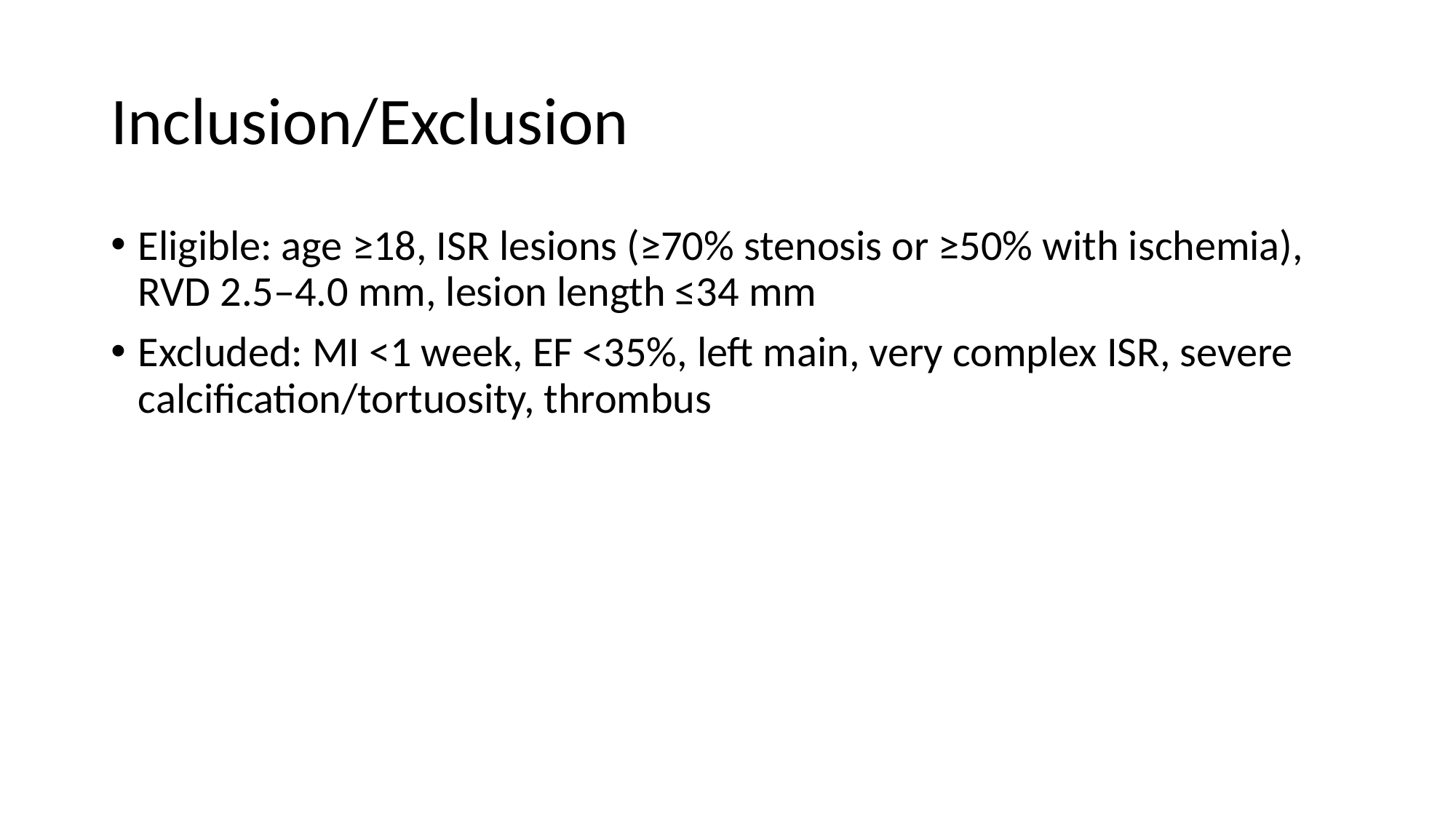

# Inclusion/Exclusion
Eligible: age ≥18, ISR lesions (≥70% stenosis or ≥50% with ischemia), RVD 2.5–4.0 mm, lesion length ≤34 mm
Excluded: MI <1 week, EF <35%, left main, very complex ISR, severe calcification/tortuosity, thrombus